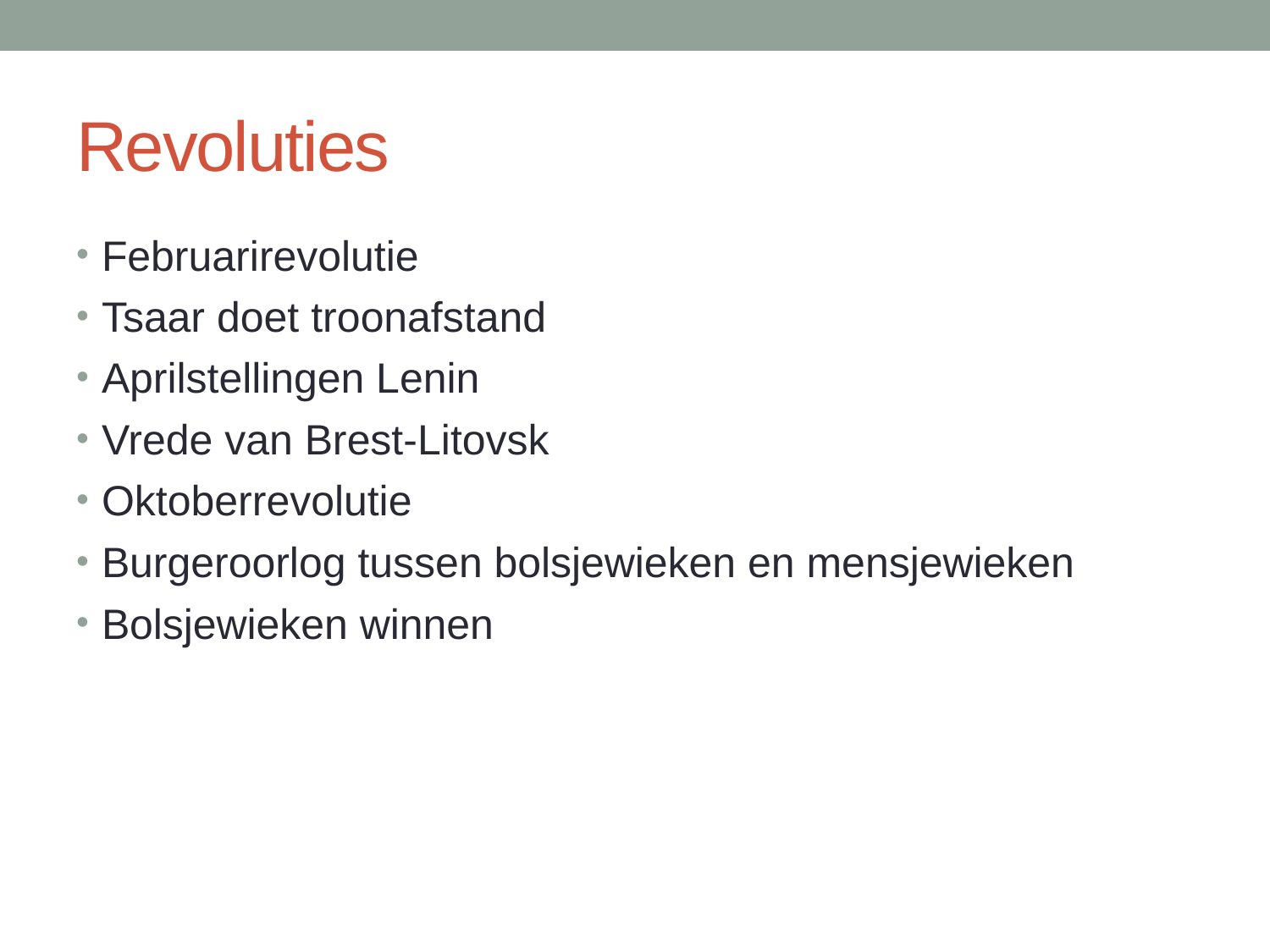

# Revoluties
Februarirevolutie
Tsaar doet troonafstand
Aprilstellingen Lenin
Vrede van Brest-Litovsk
Oktoberrevolutie
Burgeroorlog tussen bolsjewieken en mensjewieken
Bolsjewieken winnen